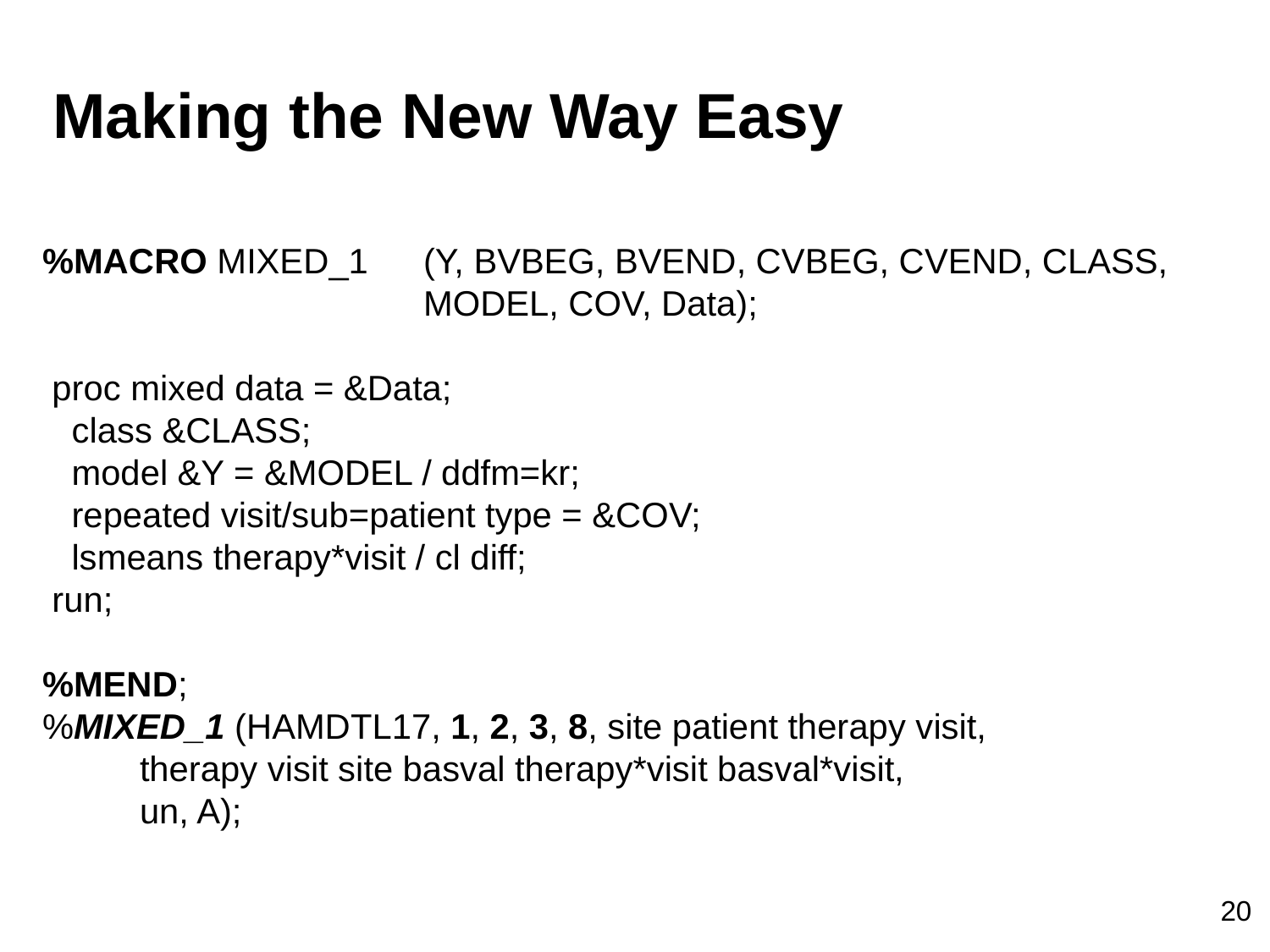

Making the New Way Easy

%MACRO MIXED_1 	(Y, BVBEG, BVEND, CVBEG, CVEND, CLASS, 				MODEL, COV, Data);

 proc mixed data = &Data;
   class &CLASS;
   model &Y = &MODEL / ddfm=kr;
   repeated visit/sub=patient type = &COV;
   lsmeans therapy*visit / cl diff;
 run;

%MEND;
%MIXED_1 (HAMDTL17, 1, 2, 3, 8, site patient therapy visit,
          therapy visit site basval therapy*visit basval*visit,
          un, A);

 20